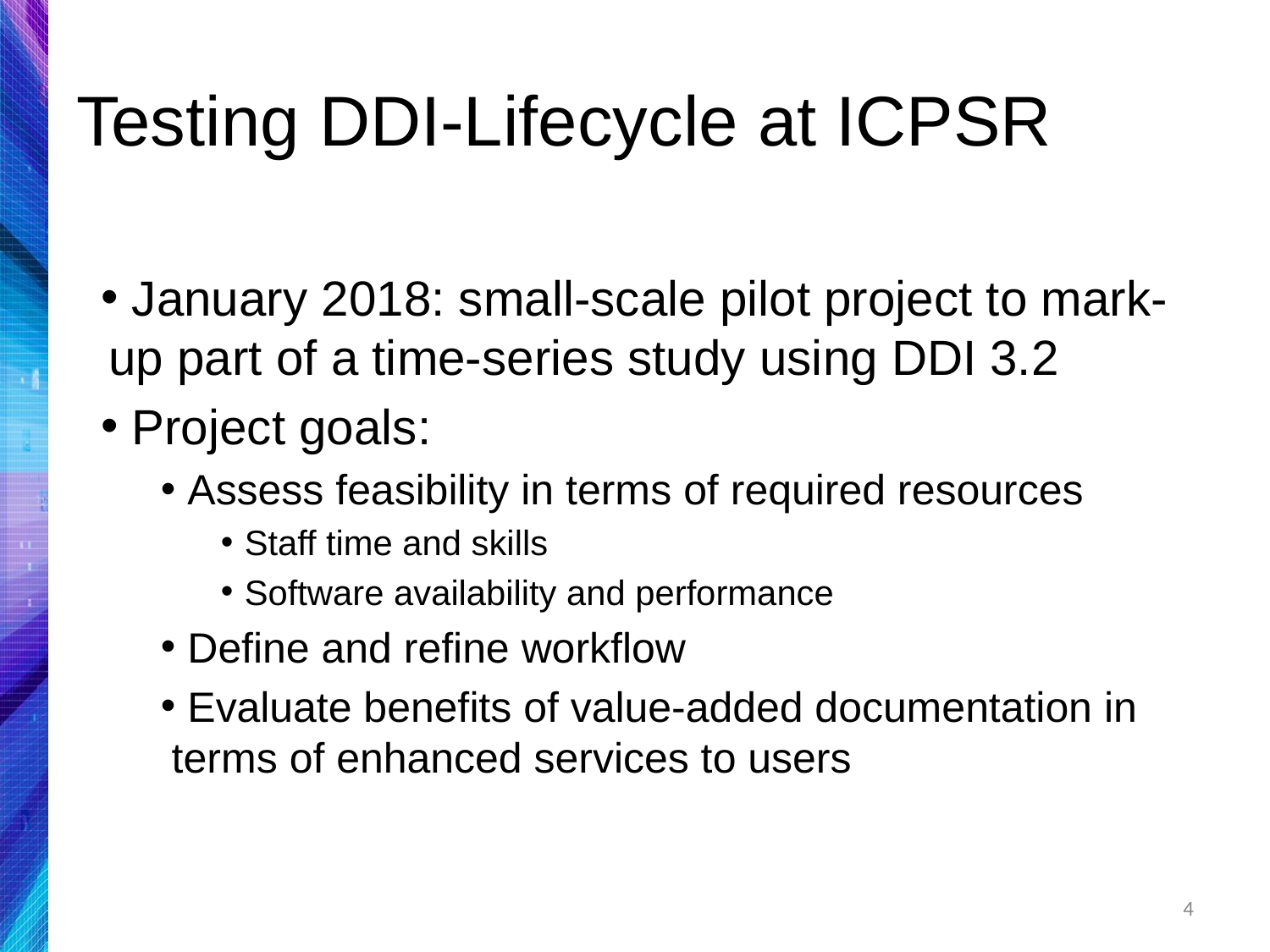

# Testing DDI-Lifecycle at ICPSR
 January 2018: small-scale pilot project to mark-up part of a time-series study using DDI 3.2
 Project goals:
 Assess feasibility in terms of required resources
 Staff time and skills
 Software availability and performance
 Define and refine workflow
 Evaluate benefits of value-added documentation in terms of enhanced services to users

4